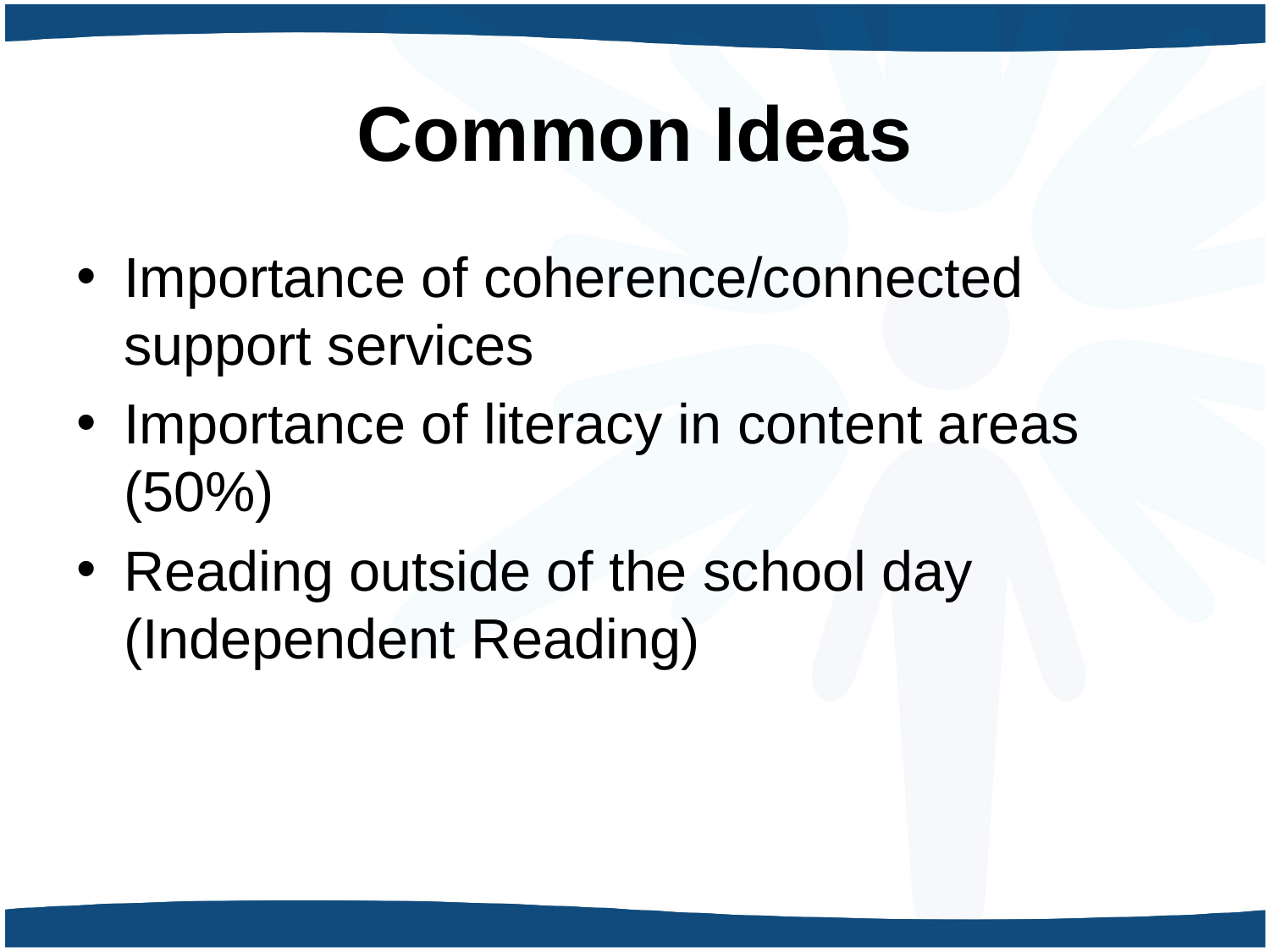

# Common Ideas
Importance of coherence/connected support services
Importance of literacy in content areas (50%)
Reading outside of the school day (Independent Reading)